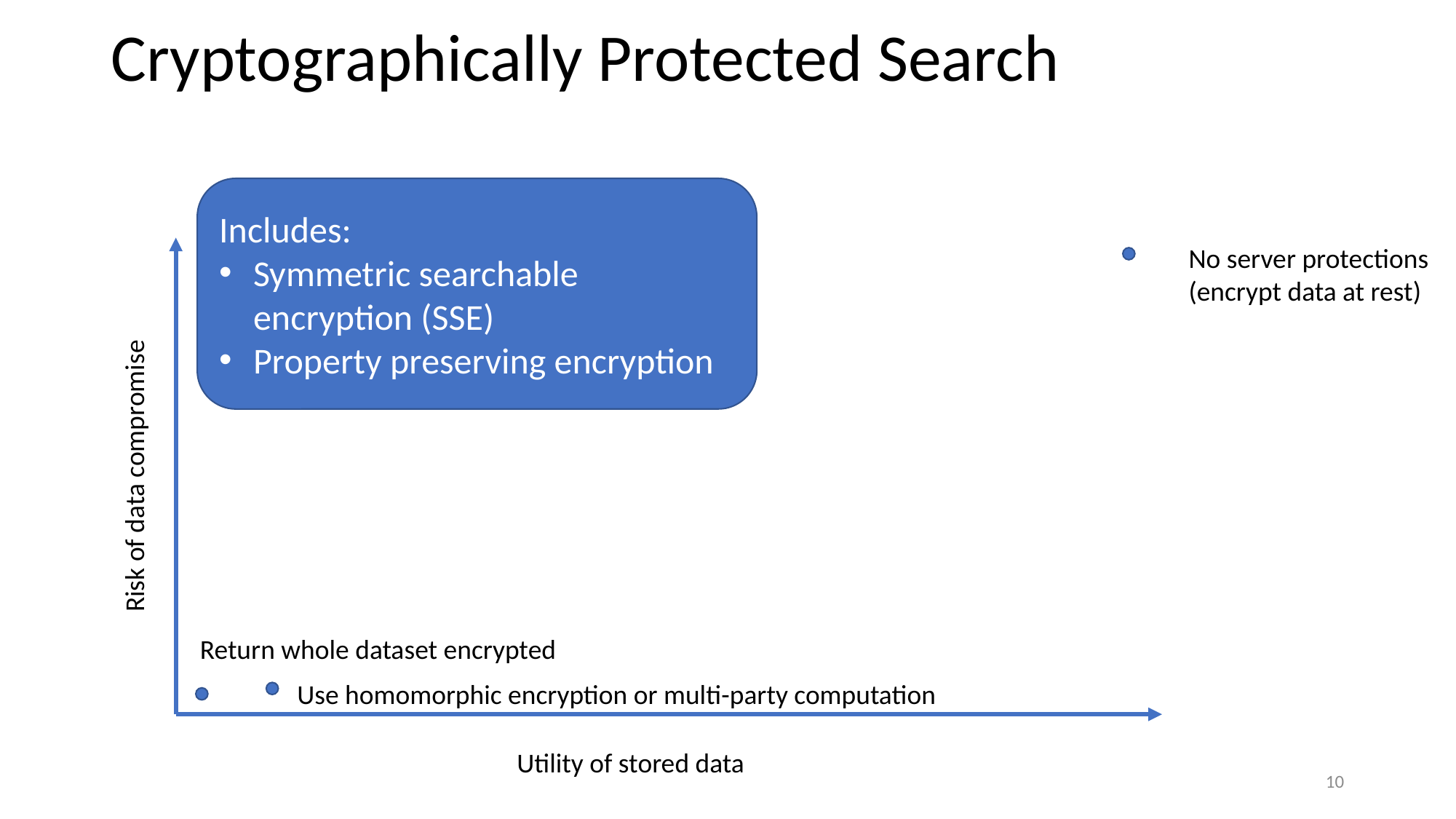

# Cryptographically Protected Search
Includes:
Symmetric searchable encryption (SSE)
Property preserving encryption
No server protections
(encrypt data at rest)

Risk of data compromise
Return whole dataset encrypted

Use homomorphic encryption or multi-party computation

Utility of stored data

10